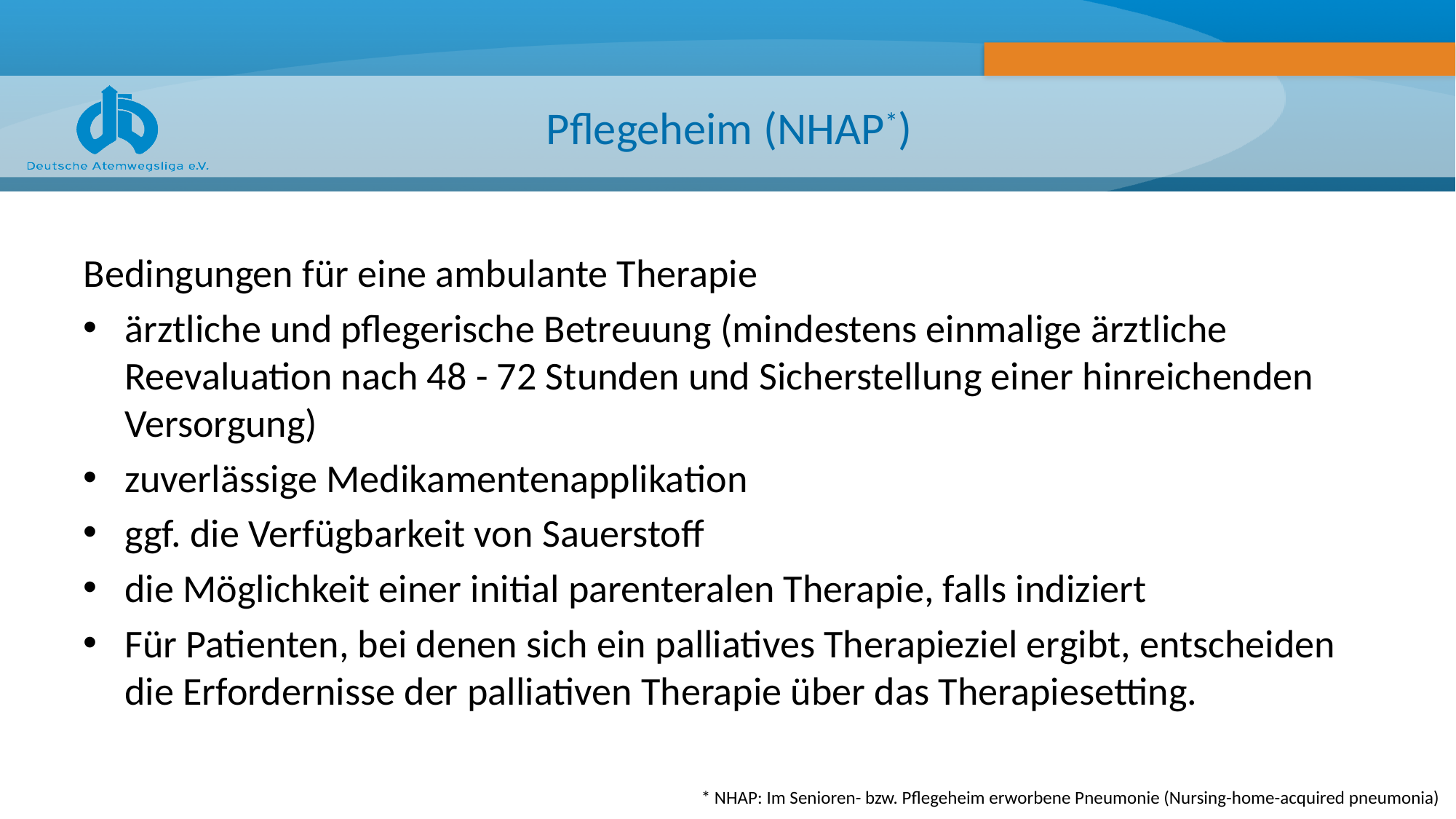

# Pflegeheim (NHAP*)
Bedingungen für eine ambulante Therapie
ärztliche und pflegerische Betreuung (mindestens einmalige ärztliche Reevaluation nach 48 - 72 Stunden und Sicherstellung einer hinreichenden Versorgung)
zuverlässige Medikamentenapplikation
ggf. die Verfügbarkeit von Sauerstoff
die Möglichkeit einer initial parenteralen Therapie, falls indiziert
Für Patienten, bei denen sich ein palliatives Therapieziel ergibt, entscheiden die Erfordernisse der palliativen Therapie über das Therapiesetting.
* NHAP: Im Senioren- bzw. Pflegeheim erworbene Pneumonie (Nursing-home-acquired pneumonia)